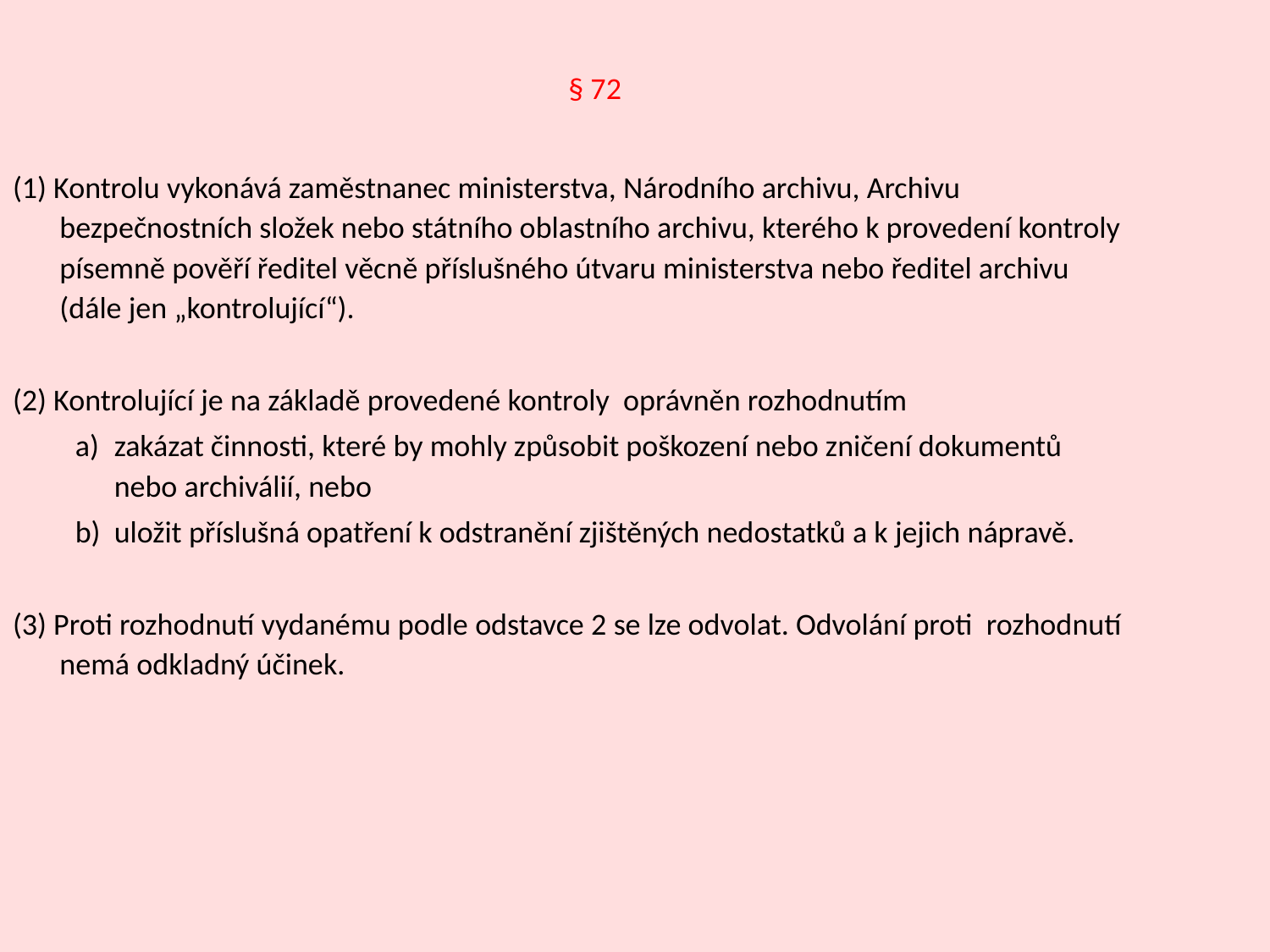

§ 72

(1) Kontrolu vykonává zaměstnanec ministerstva, Národního archivu, Archivu bezpečnostních složek nebo státního oblastního archivu, kterého k provedení kontroly písemně pověří ředitel věcně příslušného útvaru ministerstva nebo ředitel archivu (dále jen „kontrolující“).

(2) Kontrolující je na základě provedené kontroly  oprávněn rozhodnutím
zakázat činnosti, které by mohly způsobit poškození nebo zničení dokumentů nebo archiválií, nebo
uložit příslušná opatření k odstranění zjištěných nedostatků a k jejich nápravě.

(3) Proti rozhodnutí vydanému podle odstavce 2 se lze odvolat. Odvolání proti  rozhodnutí nemá odkladný účinek.